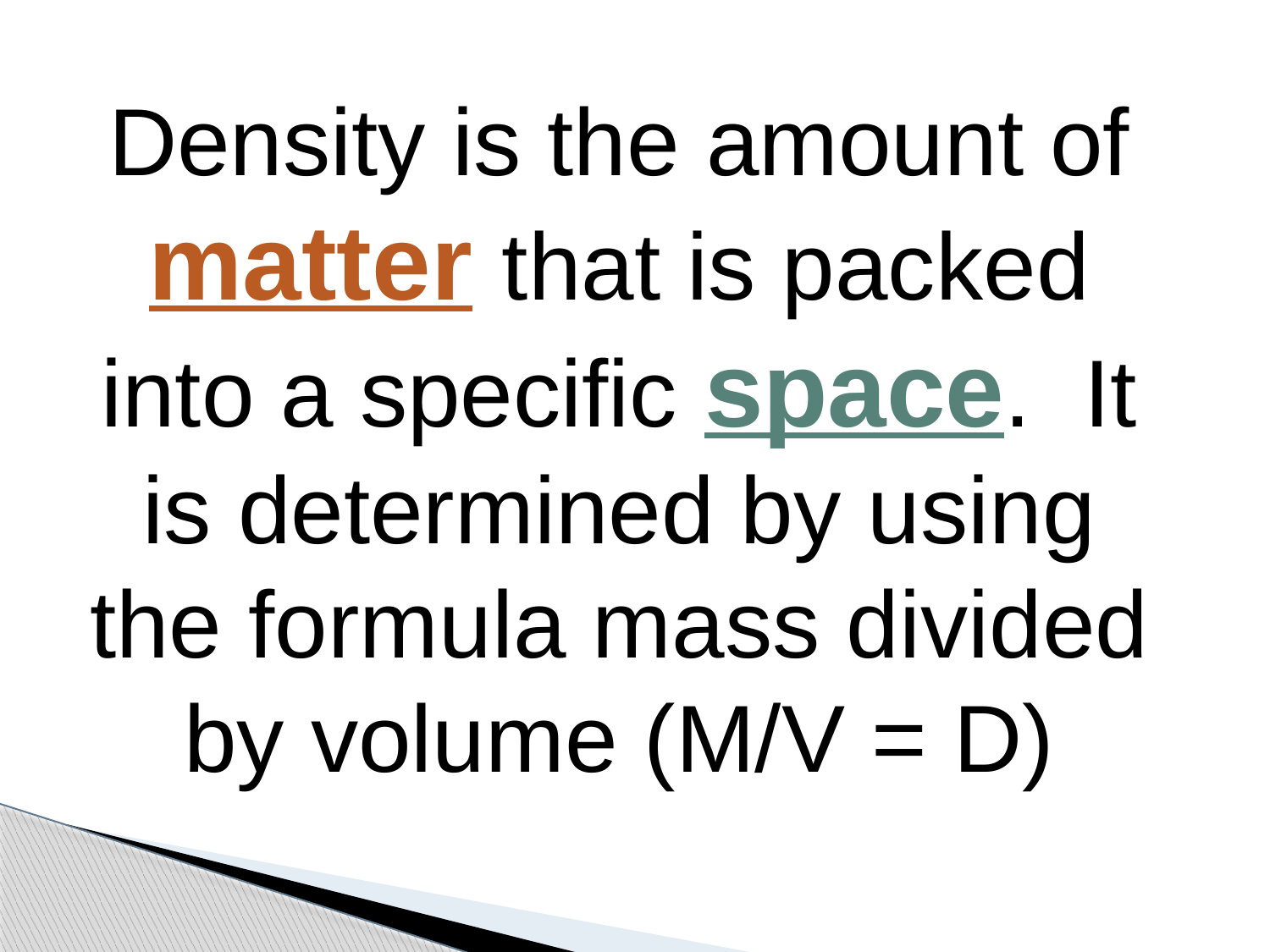

Density is the amount of matter that is packed into a specific space.  It is determined by using the formula mass divided by volume (M/V = D)